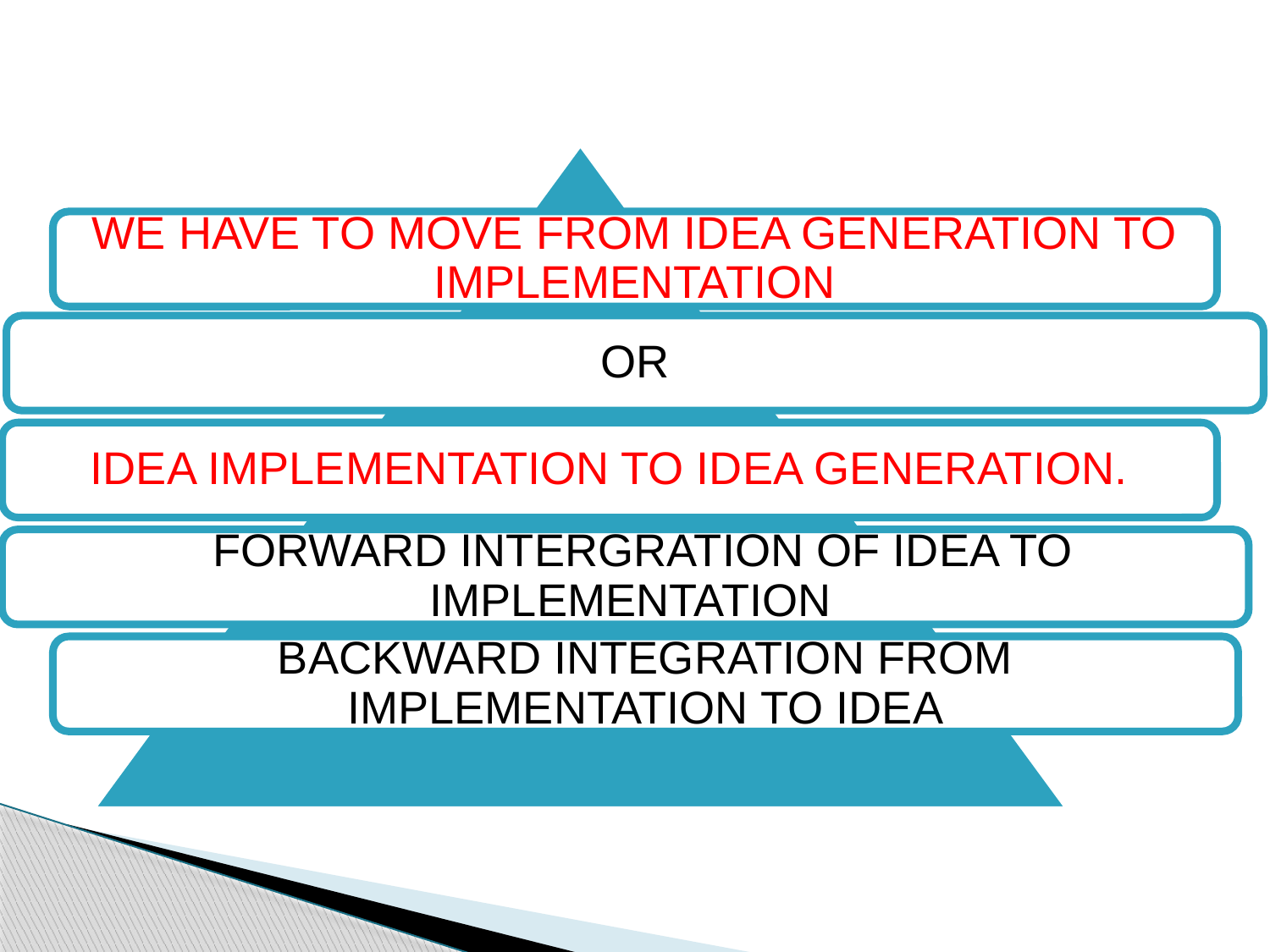

WE HAVE TO MOVE FROM IDEA GENERATION TO IMPLEMENTATION

OR

IDEA IMPLEMENTATION TO IDEA GENERATION.

FORWARD INTERGRATION OF IDEA TO IMPLEMENTATION

BACKWARD INTEGRATION FROM IMPLEMENTATION TO IDEA